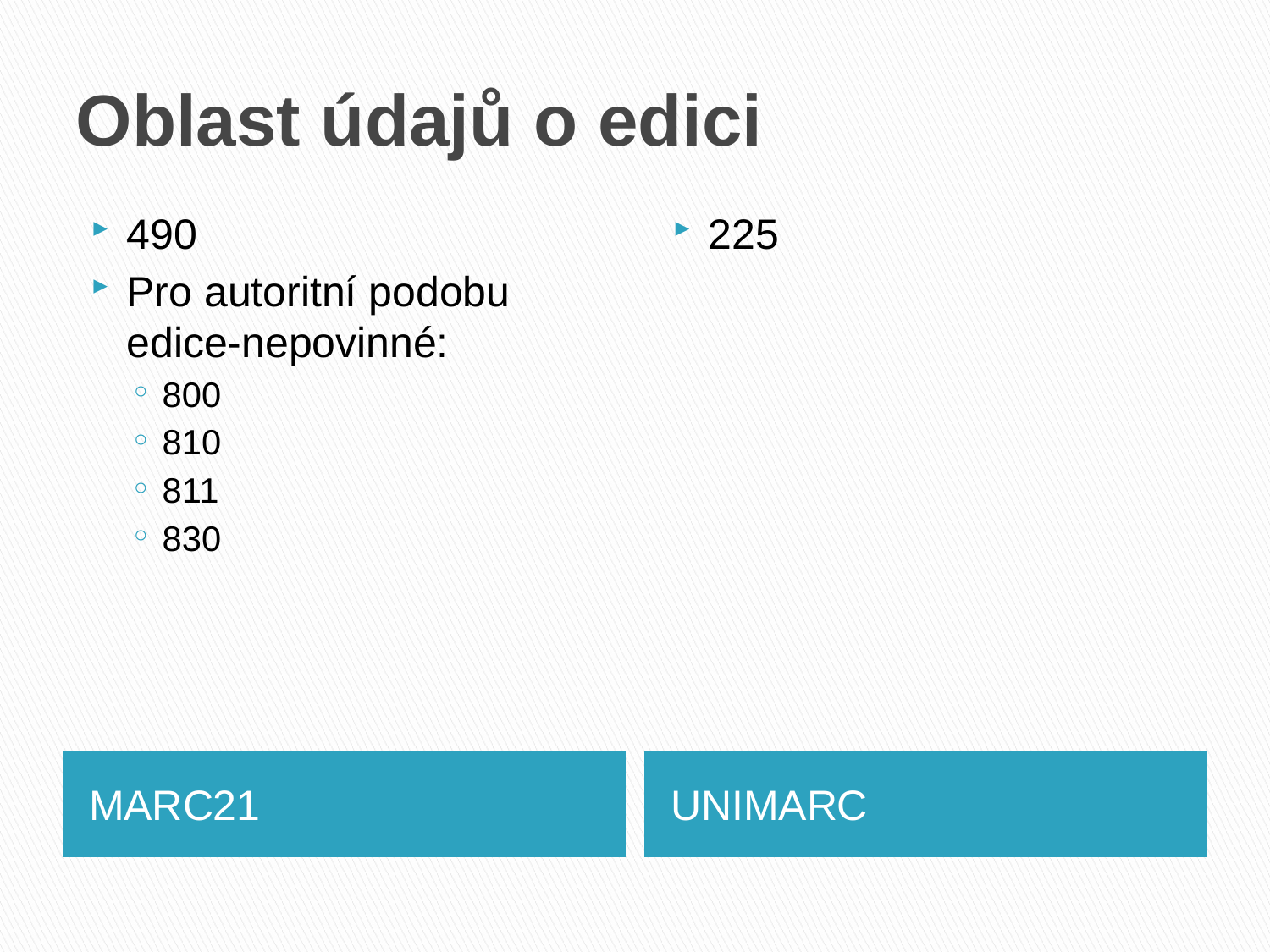

# Oblast údajů o edici
490
Pro autoritní podobu edice-nepovinné:
800
810
811
830
225
MARC21
UNIMARC